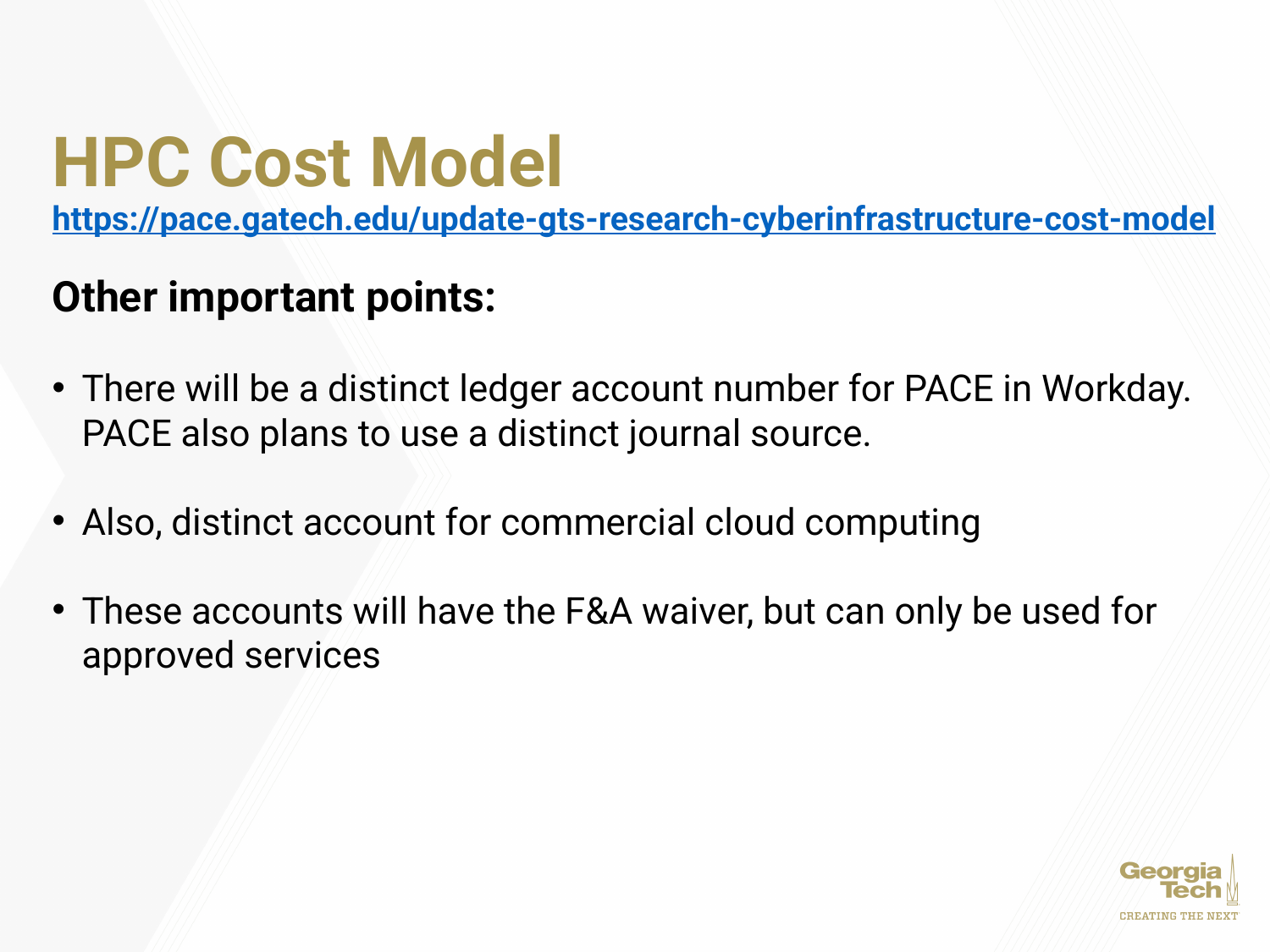

HPC Cost Model
https://pace.gatech.edu/update-gts-research-cyberinfrastructure-cost-model
Other important points:

There will be a distinct ledger account number for PACE in Workday. PACE also plans to use a distinct journal source.

Also, distinct account for commercial cloud computing

These accounts will have the F&A waiver, but can only be used for approved services